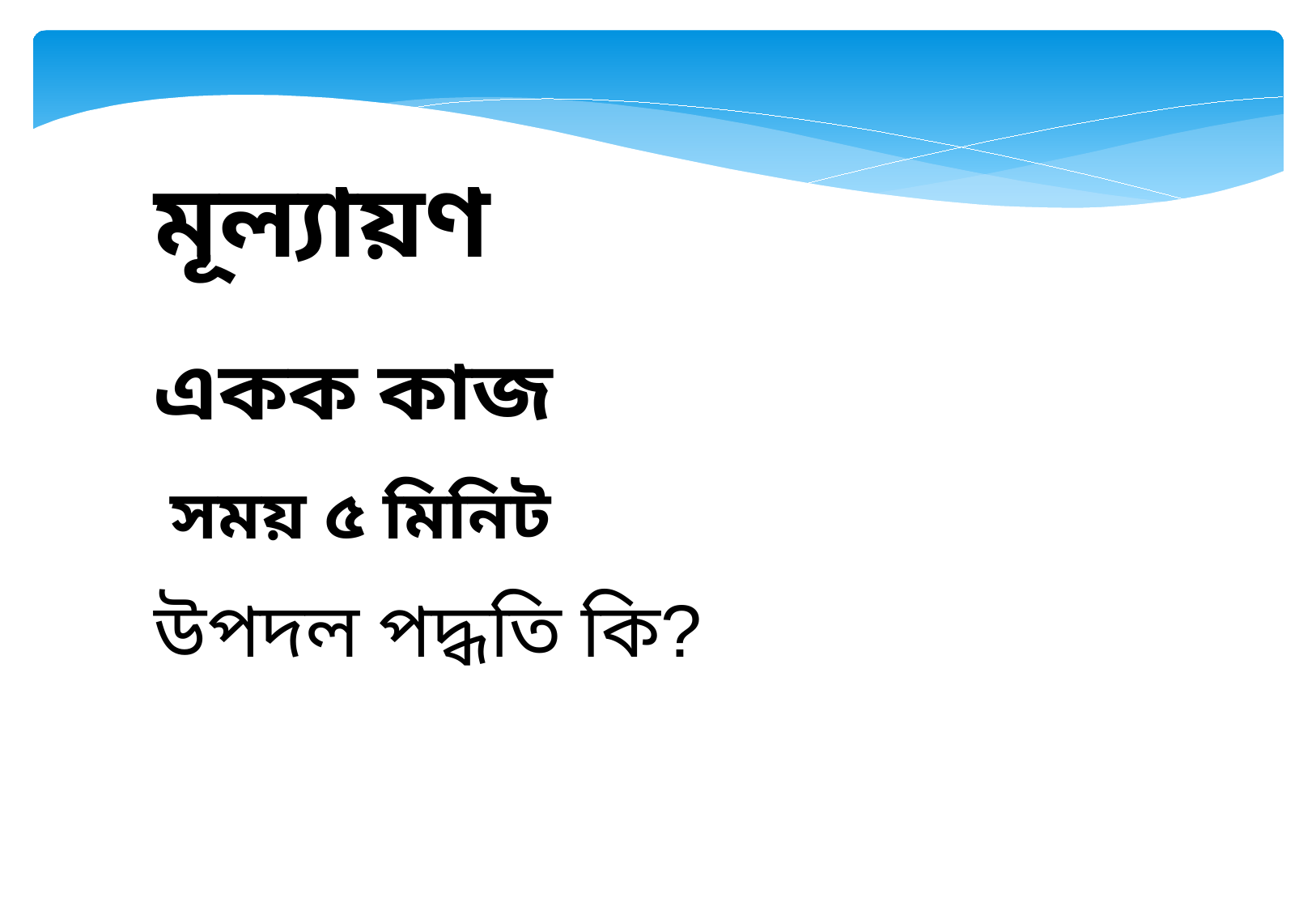

মূল্যায়ণ
একক কাজ
সময় ৫ মিনিট
উপদল পদ্ধতি কি?